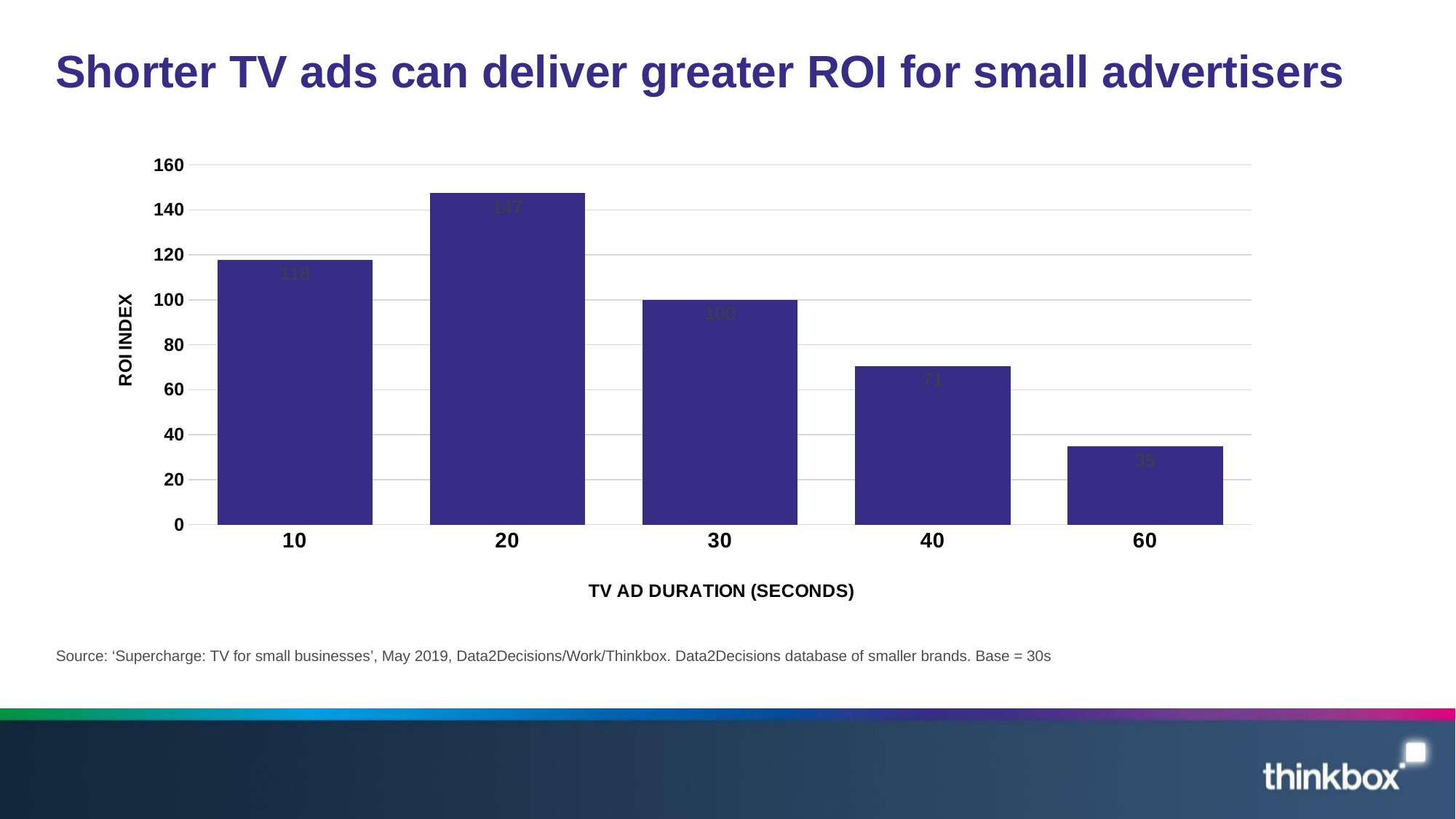

# Shorter TV ads can deliver greater ROI for small advertisers

### Chart

| Category |  |
|---|---|
| 10 | 117.66612641815234 |
| 20 | 147.4878444084279 |
| 30 | 100.0 |
| 40 | 70.50243111831442 |
| 60 | 34.73797947055645 |
Source: ‘Supercharge: TV for small businesses’, May 2019, Data2Decisions/Work/Thinkbox. Data2Decisions database of smaller brands. Base = 30s